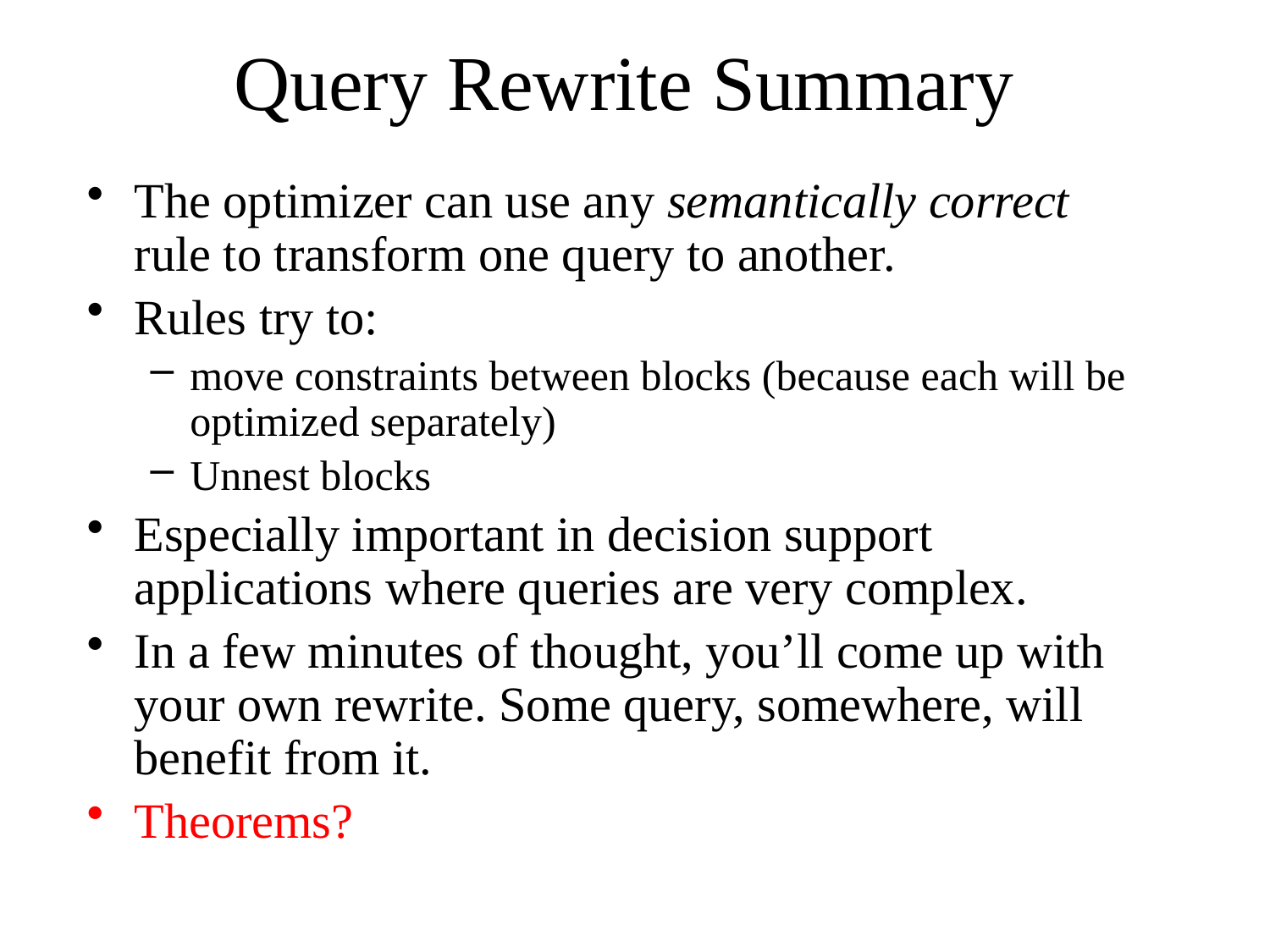

# Query Rewrite Summary
The optimizer can use any semantically correct rule to transform one query to another.
Rules try to:
move constraints between blocks (because each will be optimized separately)
Unnest blocks
Especially important in decision support applications where queries are very complex.
In a few minutes of thought, you’ll come up with your own rewrite. Some query, somewhere, will benefit from it.
Theorems?